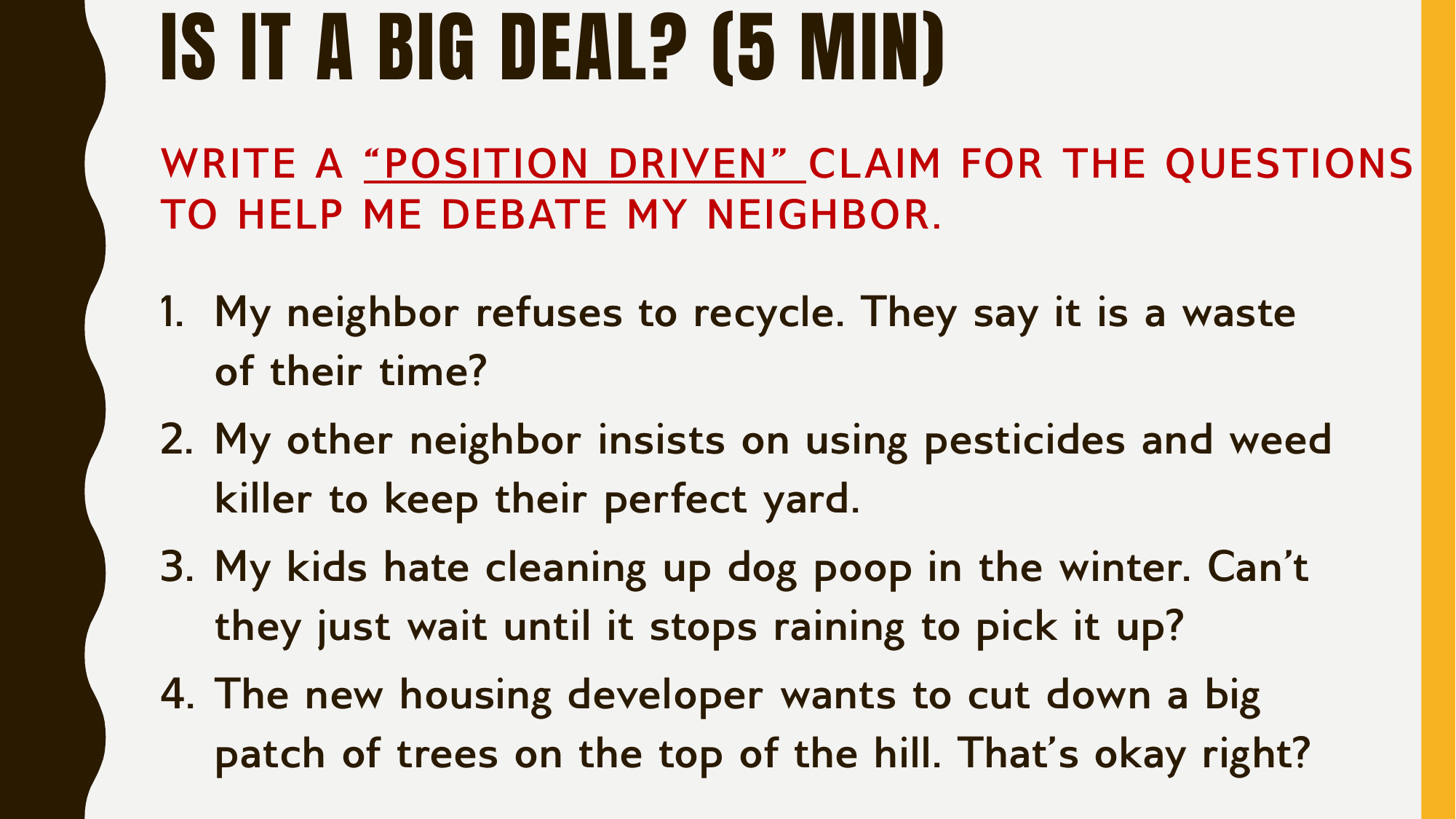

# Is it a big deal? (5 min)
Write a “Position Driven” Claim For The questions to help me debate my neighbor.
My neighbor refuses to recycle. They say it is a waste of their time?
My other neighbor insists on using pesticides and weed killer to keep their perfect yard.
My kids hate cleaning up dog poop in the winter. Can’t they just wait until it stops raining to pick it up?
The new housing developer wants to cut down a big patch of trees on the top of the hill. That’s okay right?